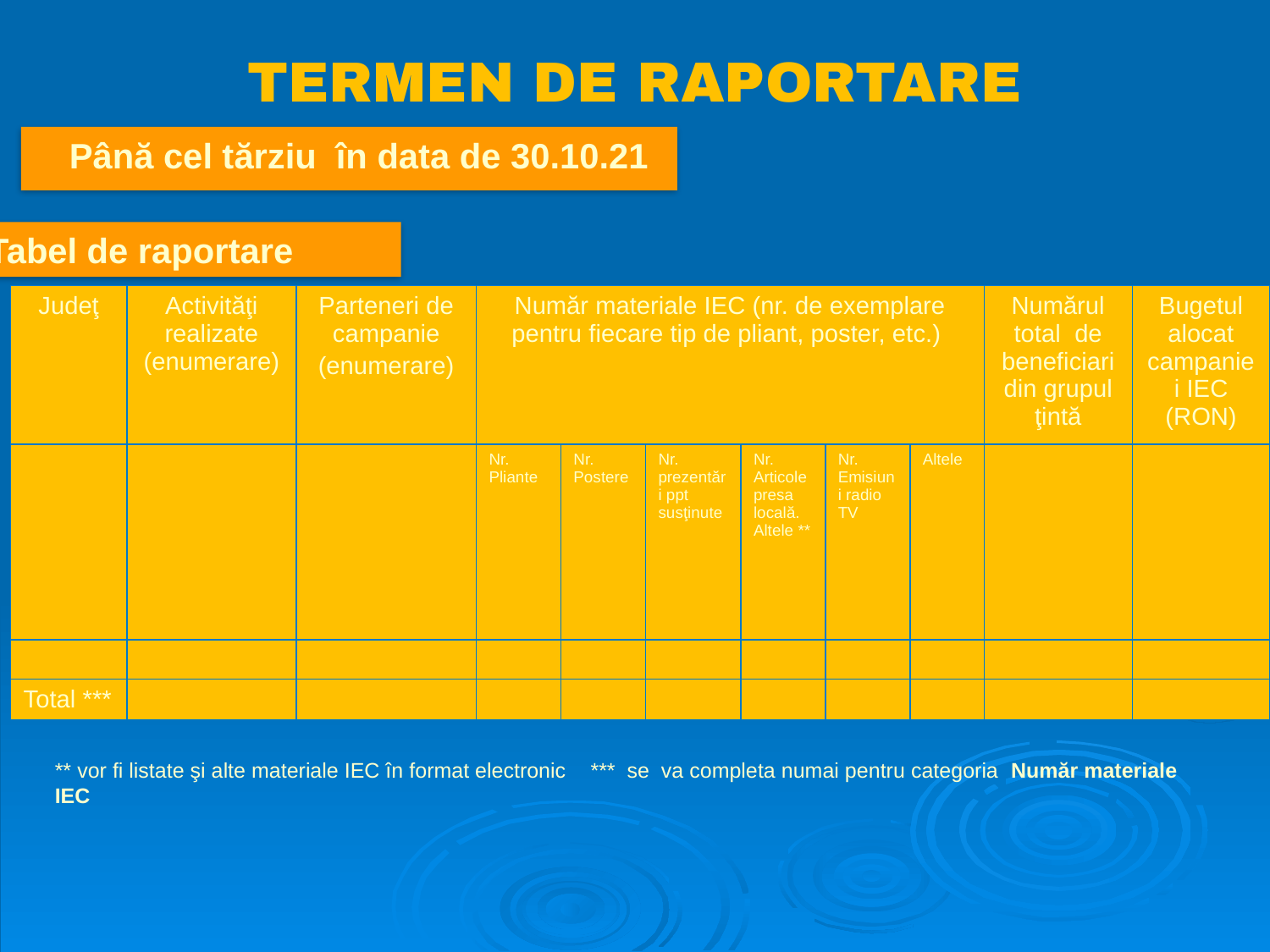

# TERMEN DE RAPORTARE
   Până cel tărziu  în data de 30.10.21

Tabel de raportare
| Judeţ | Activităţi realizate (enumerare) | Parteneri de campanie (enumerare) | Număr materiale IEC (nr. de exemplare pentru fiecare tip de pliant, poster, etc.) |  |  |  |  |  | Numărul total de beneficiari din grupul ţintă | Bugetul alocat campaniei IEC (RON) |
| --- | --- | --- | --- | --- | --- | --- | --- | --- | --- | --- |
|  |  |  | Nr. Pliante | Nr. Postere | Nr. prezentări ppt susţinute | Nr. Articole presa locală. Altele \*\* | Nr. Emisiuni radio TV | Altele |  |  |
|  |  |  |  |  |  |  |  |  |  |  |
| Total \*\*\* |  |  |  |  |  |  |  |  |  |  |
** vor fi listate şi alte materiale IEC în format electronic    ***  se  va completa numai pentru categoria  Număr materiale IEC